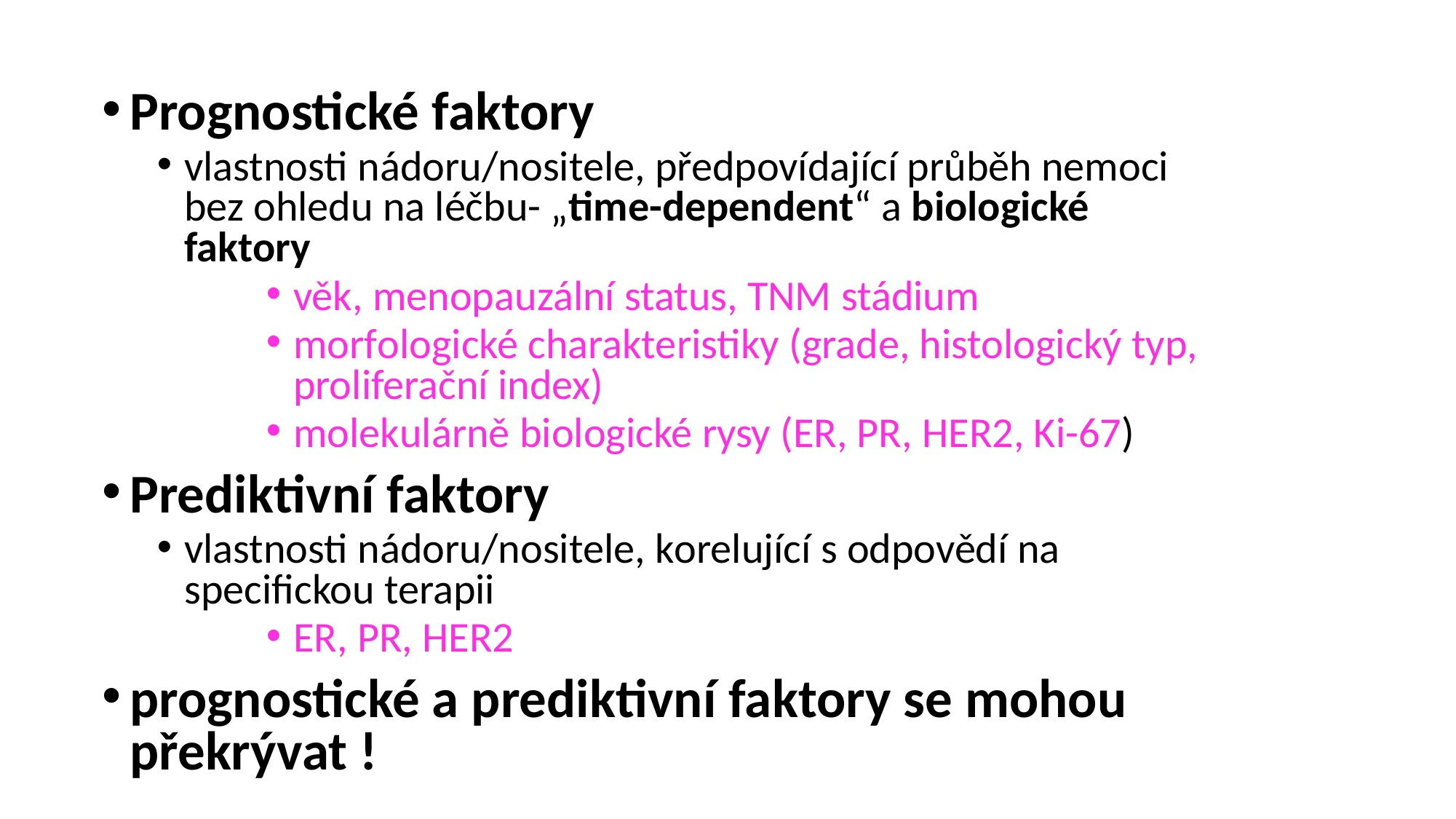

Prognostické faktory
vlastnosti nádoru/nositele, předpovídající průběh nemoci bez ohledu na léčbu- „time-dependent“ a biologické faktory
věk, menopauzální status, TNM stádium
morfologické charakteristiky (grade, histologický typ, proliferační index)
molekulárně biologické rysy (ER, PR, HER2, Ki-67)
Prediktivní faktory
vlastnosti nádoru/nositele, korelující s odpovědí na specifickou terapii
ER, PR, HER2
prognostické a prediktivní faktory se mohou překrývat !